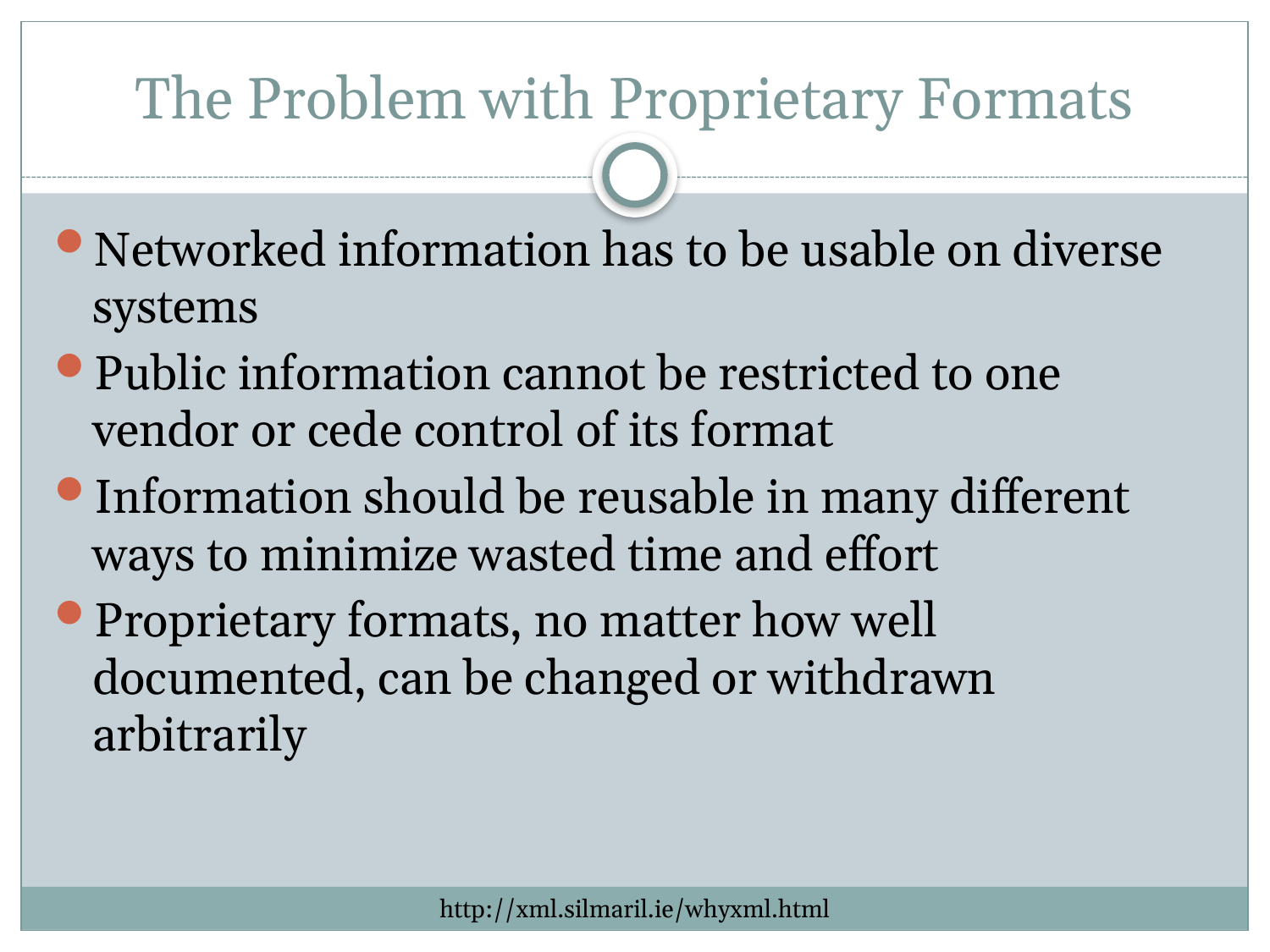

# The Problem with Proprietary Formats
Networked information has to be usable on diverse systems
Public information cannot be restricted to one vendor or cede control of its format
Information should be reusable in many different ways to minimize wasted time and effort
Proprietary formats, no matter how well documented, can be changed or withdrawn arbitrarily
http://xml.silmaril.ie/whyxml.html